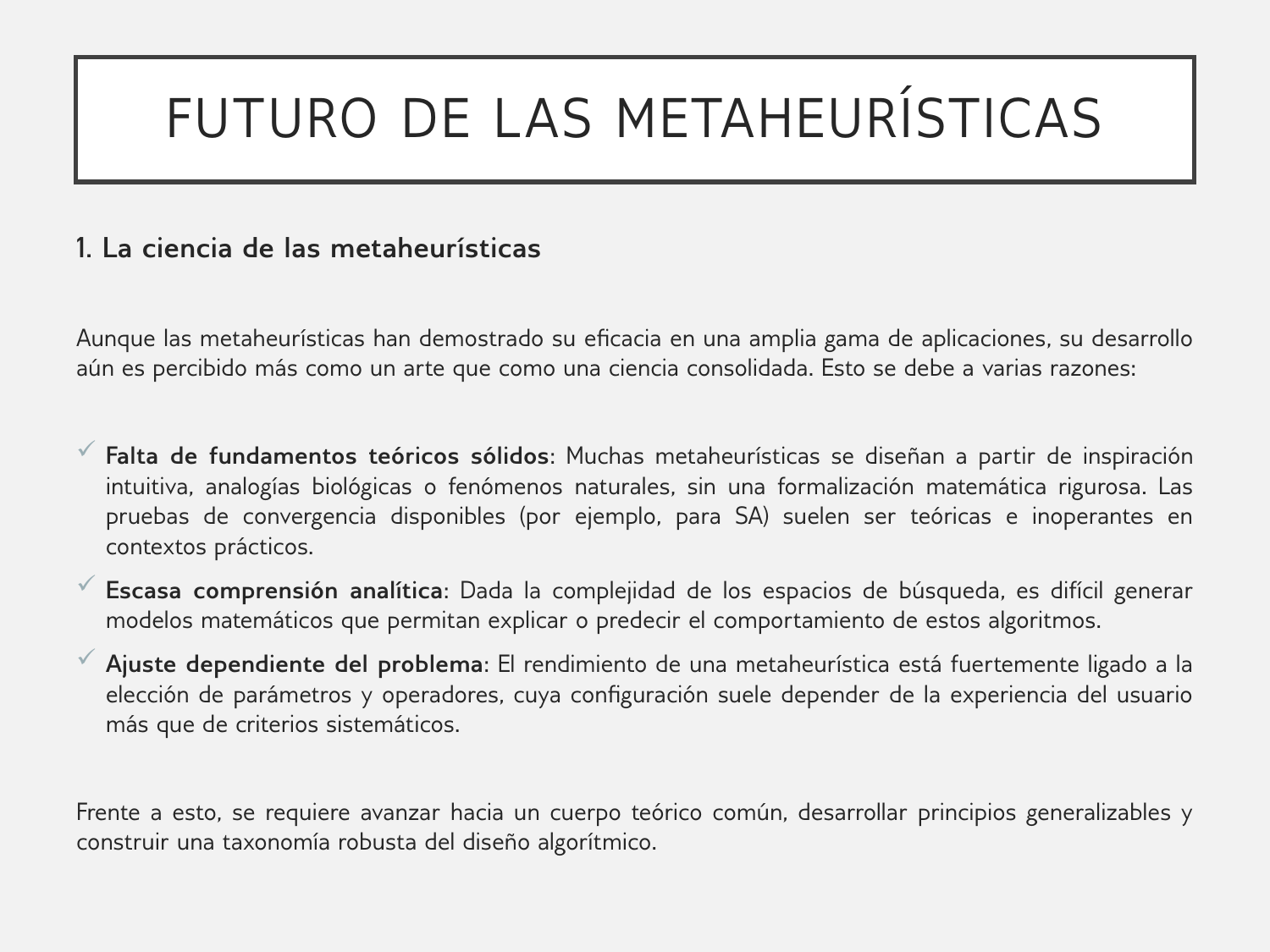

# Futuro de las metaheurísticas
1. La ciencia de las metaheurísticas

Aunque las metaheurísticas han demostrado su eficacia en una amplia gama de aplicaciones, su desarrollo aún es percibido más como un arte que como una ciencia consolidada. Esto se debe a varias razones:

Falta de fundamentos teóricos sólidos: Muchas metaheurísticas se diseñan a partir de inspiración intuitiva, analogías biológicas o fenómenos naturales, sin una formalización matemática rigurosa. Las pruebas de convergencia disponibles (por ejemplo, para SA) suelen ser teóricas e inoperantes en contextos prácticos.
Escasa comprensión analítica: Dada la complejidad de los espacios de búsqueda, es difícil generar modelos matemáticos que permitan explicar o predecir el comportamiento de estos algoritmos.
Ajuste dependiente del problema: El rendimiento de una metaheurística está fuertemente ligado a la elección de parámetros y operadores, cuya configuración suele depender de la experiencia del usuario más que de criterios sistemáticos.

Frente a esto, se requiere avanzar hacia un cuerpo teórico común, desarrollar principios generalizables y construir una taxonomía robusta del diseño algorítmico.